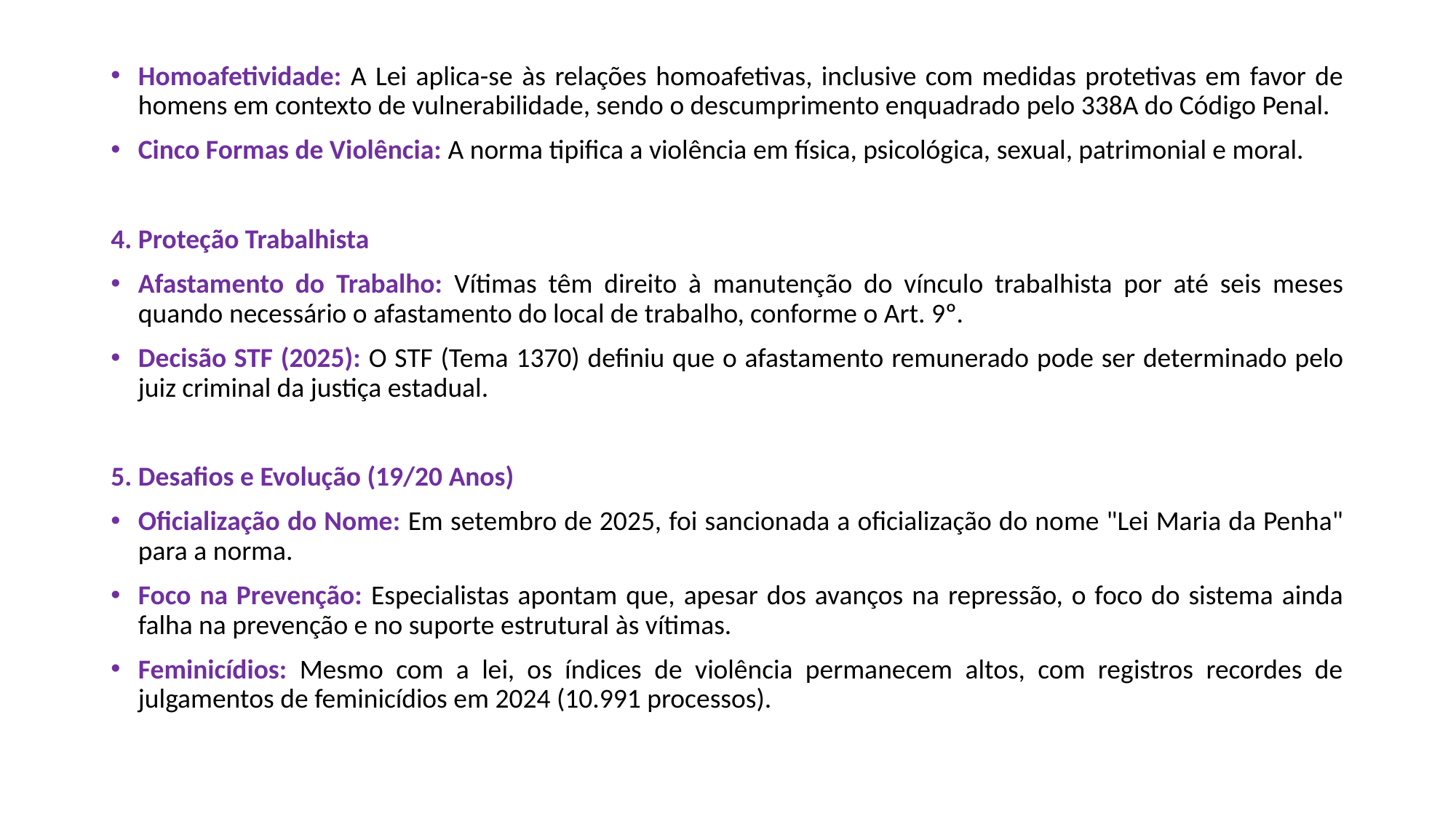

Homoafetividade: A Lei aplica-se às relações homoafetivas, inclusive com medidas protetivas em favor de homens em contexto de vulnerabilidade, sendo o descumprimento enquadrado pelo 338A do Código Penal.
Cinco Formas de Violência: A norma tipifica a violência em física, psicológica, sexual, patrimonial e moral.

4. Proteção Trabalhista
Afastamento do Trabalho: Vítimas têm direito à manutenção do vínculo trabalhista por até seis meses quando necessário o afastamento do local de trabalho, conforme o Art. 9º.
Decisão STF (2025): O STF (Tema 1370) definiu que o afastamento remunerado pode ser determinado pelo juiz criminal da justiça estadual.

5. Desafios e Evolução (19/20 Anos)
Oficialização do Nome: Em setembro de 2025, foi sancionada a oficialização do nome "Lei Maria da Penha" para a norma.
Foco na Prevenção: Especialistas apontam que, apesar dos avanços na repressão, o foco do sistema ainda falha na prevenção e no suporte estrutural às vítimas.
Feminicídios: Mesmo com a lei, os índices de violência permanecem altos, com registros recordes de julgamentos de feminicídios em 2024 (10.991 processos).